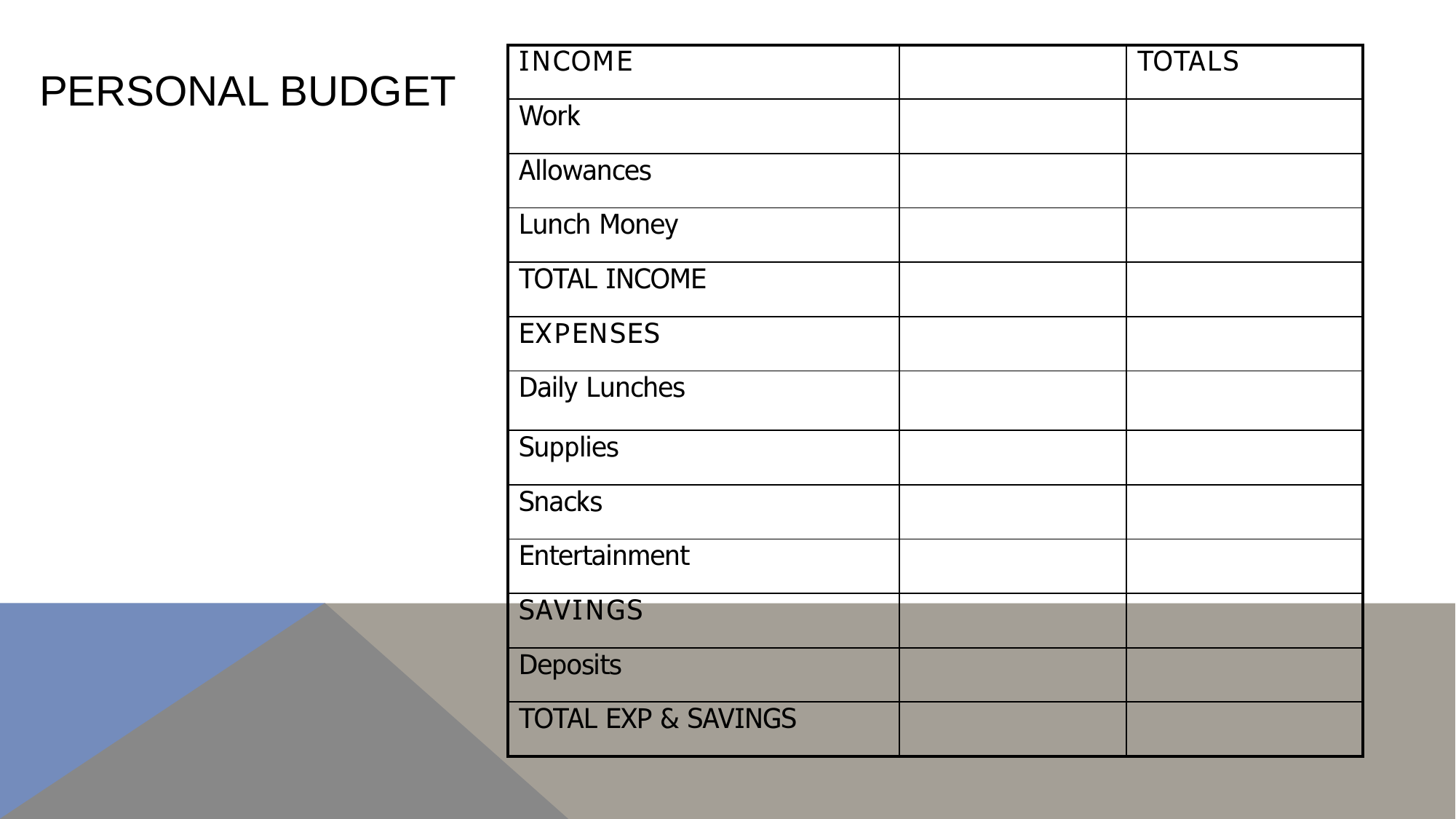

# Personal Budget
| INCOME |  | TOTALS |
| --- | --- | --- |
| Work |  |  |
| Allowances |  |  |
| Lunch Money |  |  |
| TOTAL INCOME |  |  |
| EXPENSES |  |  |
| Daily Lunches |  |  |
| Supplies |  |  |
| Snacks |  |  |
| Entertainment |  |  |
| SAVINGS |  |  |
| Deposits |  |  |
| TOTAL EXP & SAVINGS |  |  |